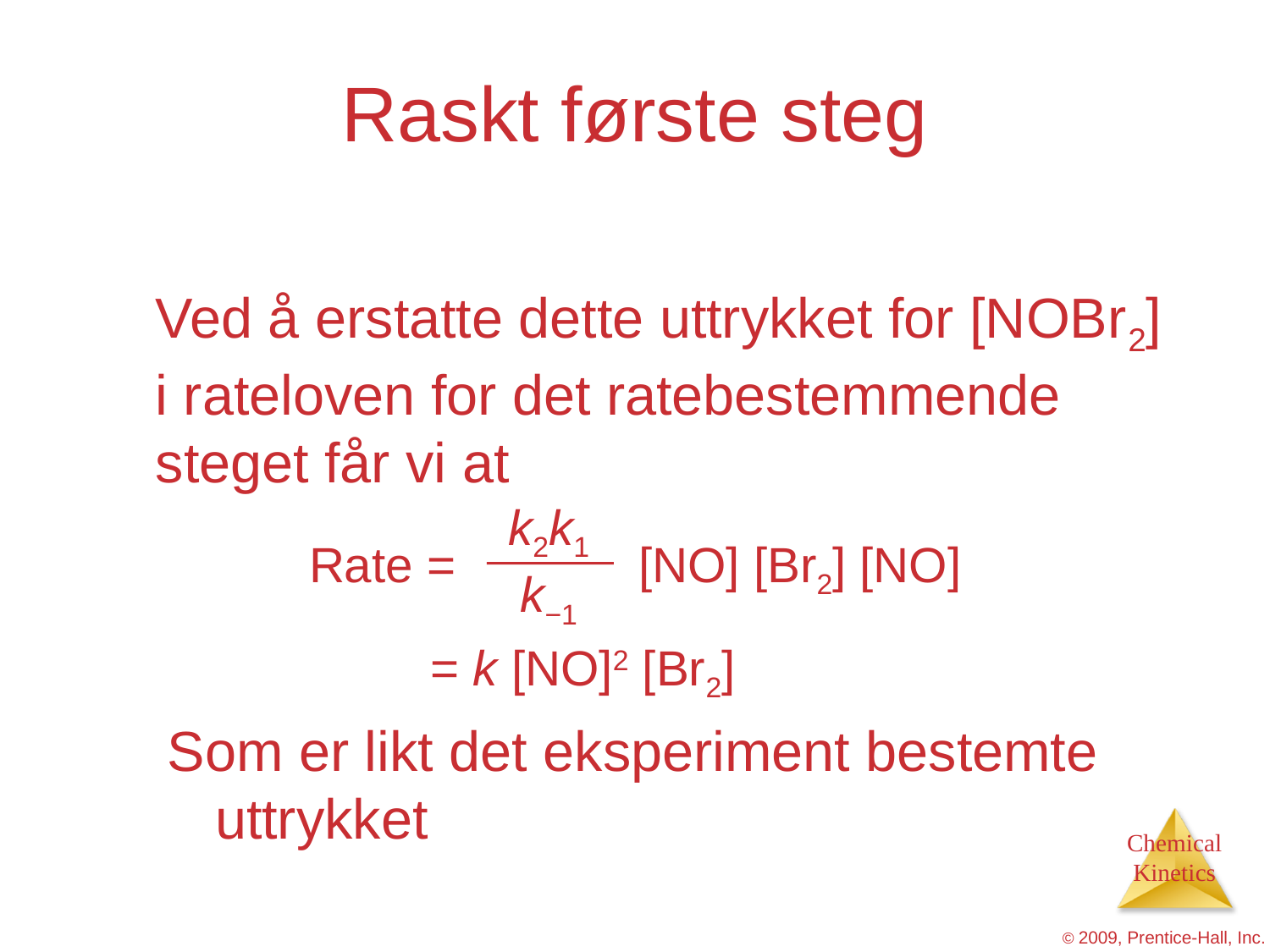

# Raskt første steg
	Ved å erstatte dette uttrykket for [NOBr2] i rateloven for det ratebestemmende steget får vi at
k2k1
k−1

Rate =
[NO] [Br2] [NO]
= k [NO]2 [Br2]
Som er likt det eksperiment bestemte uttrykket
© 2009, Prentice-Hall, Inc.